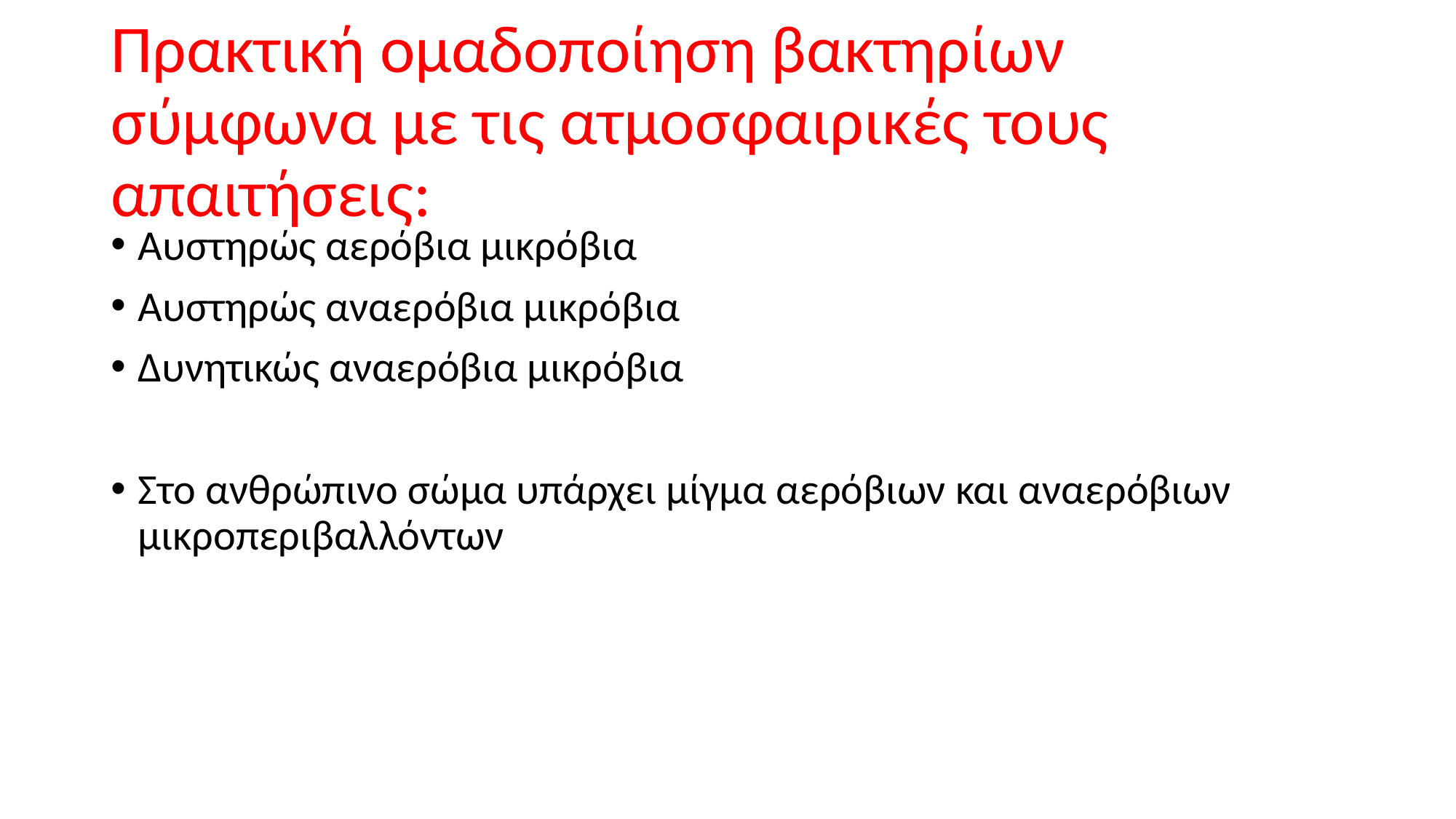

# Πρακτική ομαδοποίηση βακτηρίων σύμφωνα με τις ατμοσφαιρικές τους απαιτήσεις:
Αυστηρώς αερόβια μικρόβια
Αυστηρώς αναερόβια μικρόβια
Δυνητικώς αναερόβια μικρόβια

Στο ανθρώπινο σώμα υπάρχει μίγμα αερόβιων και αναερόβιων μικροπεριβαλλόντων